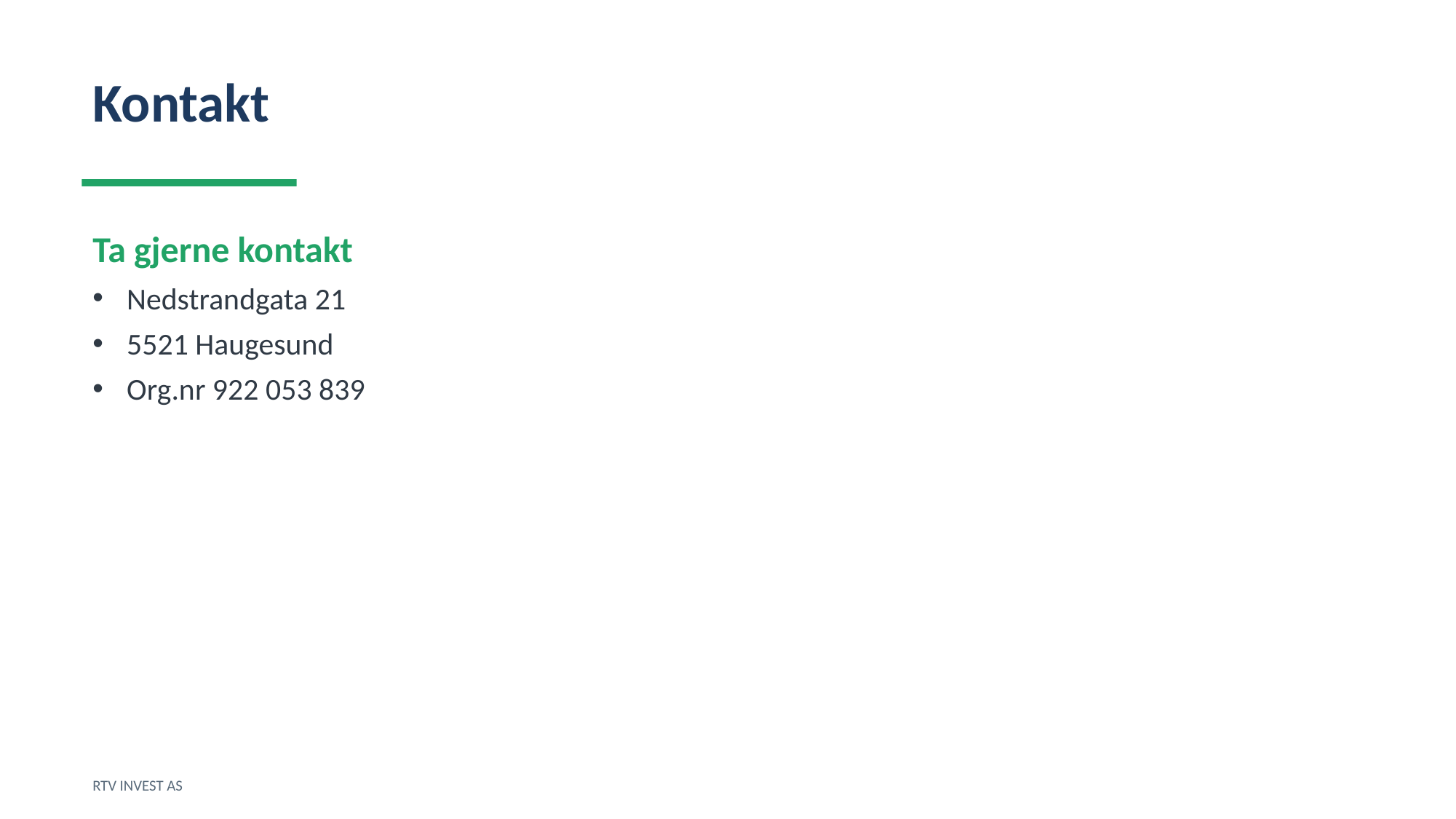

Kontakt

Ta gjerne kontakt
Nedstrandgata 21
5521 Haugesund
Org.nr 922 053 839
RTV INVEST AS